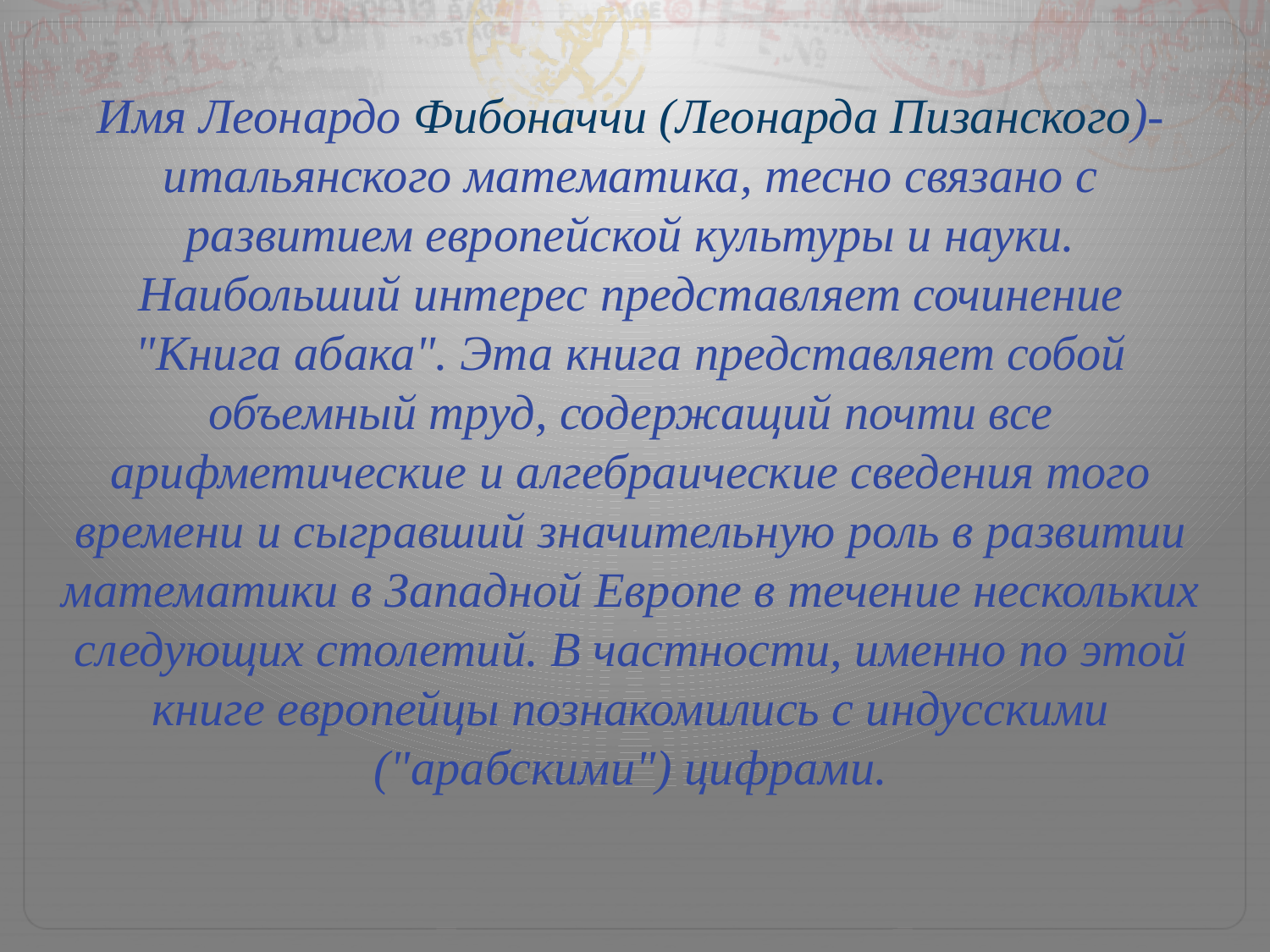

Имя Леонардо Фибоначчи (Леонарда Пизанского)-итальянского математика, тесно связано с развитием европейской культуры и науки. Наибольший интерес представляет сочинение "Книга абака". Эта книга представляет собой объемный труд, содержащий почти все арифметические и алгебраические сведения того времени и сыгравший значительную роль в развитии математики в Западной Европе в течение нескольких следующих столетий. В частности, именно по этой книге европейцы познакомились с индусскими ("арабскими") цифрами.